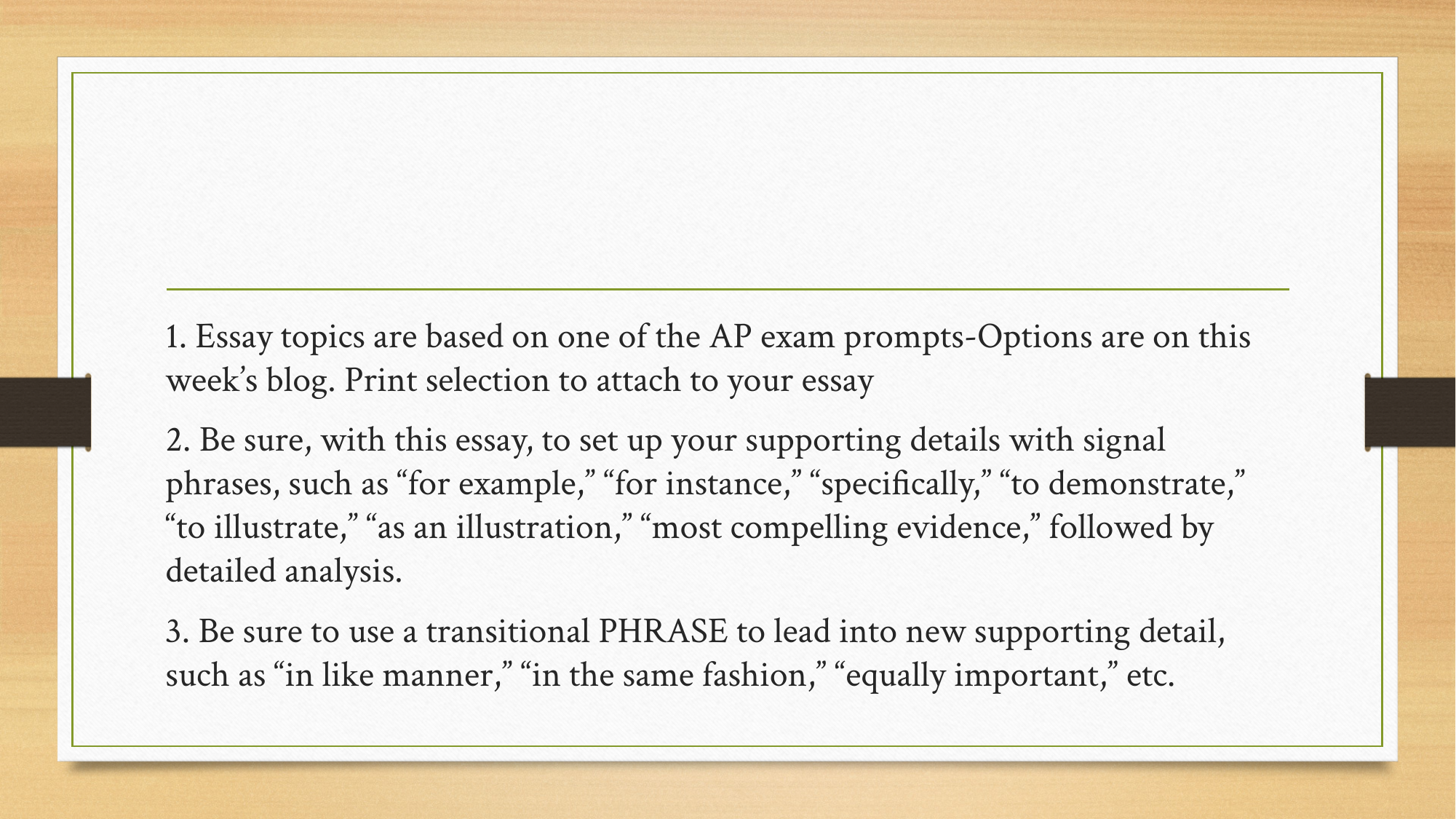

#
1. Essay topics are based on one of the AP exam prompts-Options are on this week’s blog. Print selection to attach to your essay
2. Be sure, with this essay, to set up your supporting details with signal phrases, such as “for example,” “for instance,” “specifically,” “to demonstrate,” “to illustrate,” “as an illustration,” “most compelling evidence,” followed by detailed analysis.
3. Be sure to use a transitional PHRASE to lead into new supporting detail, such as “in like manner,” “in the same fashion,” “equally important,” etc.